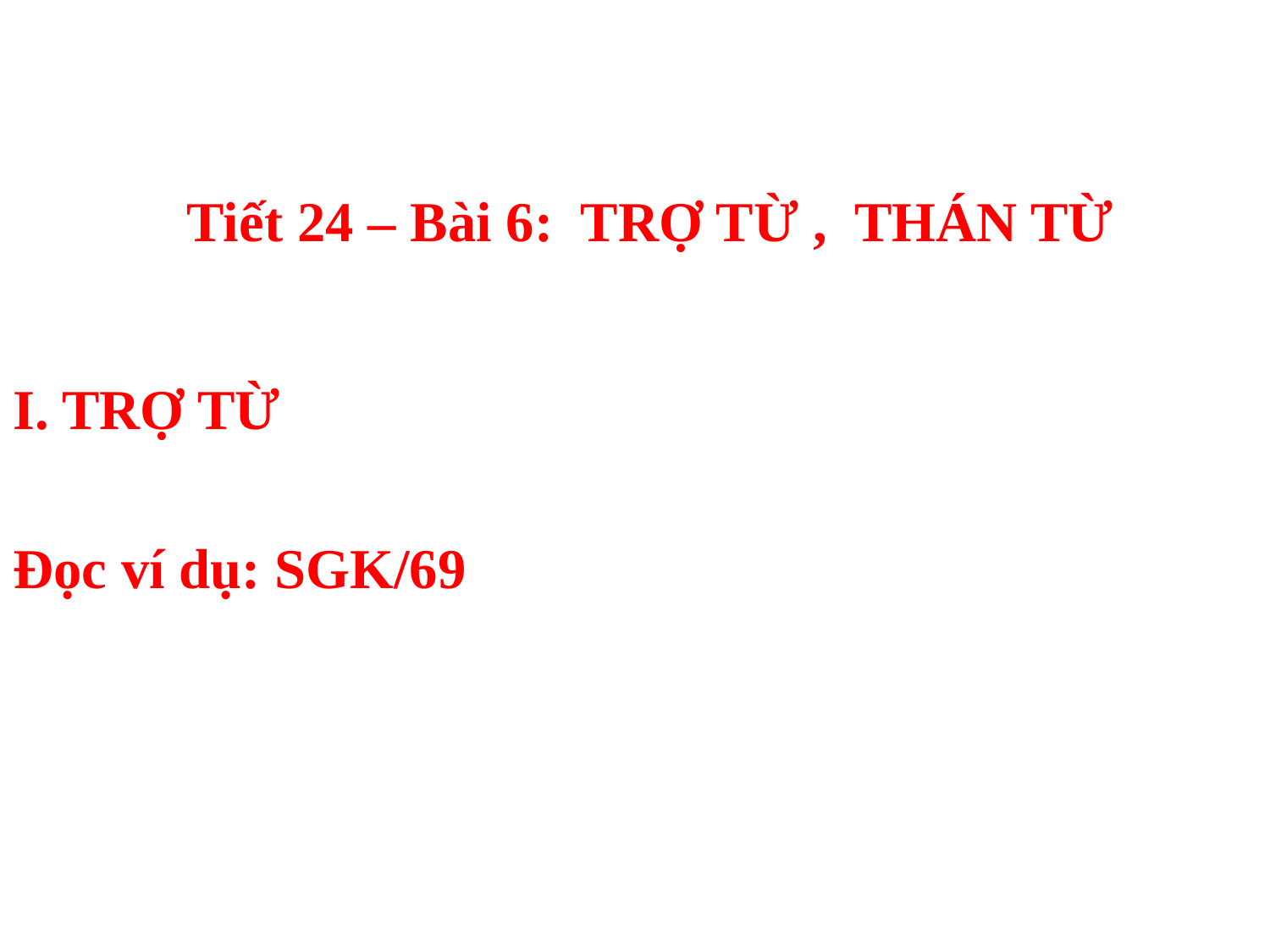

Tiết 24 – Bài 6:  TRỢ TỪ ,  THÁN TỪ
I. TRỢ TỪ
Đọc ví dụ: SGK/69